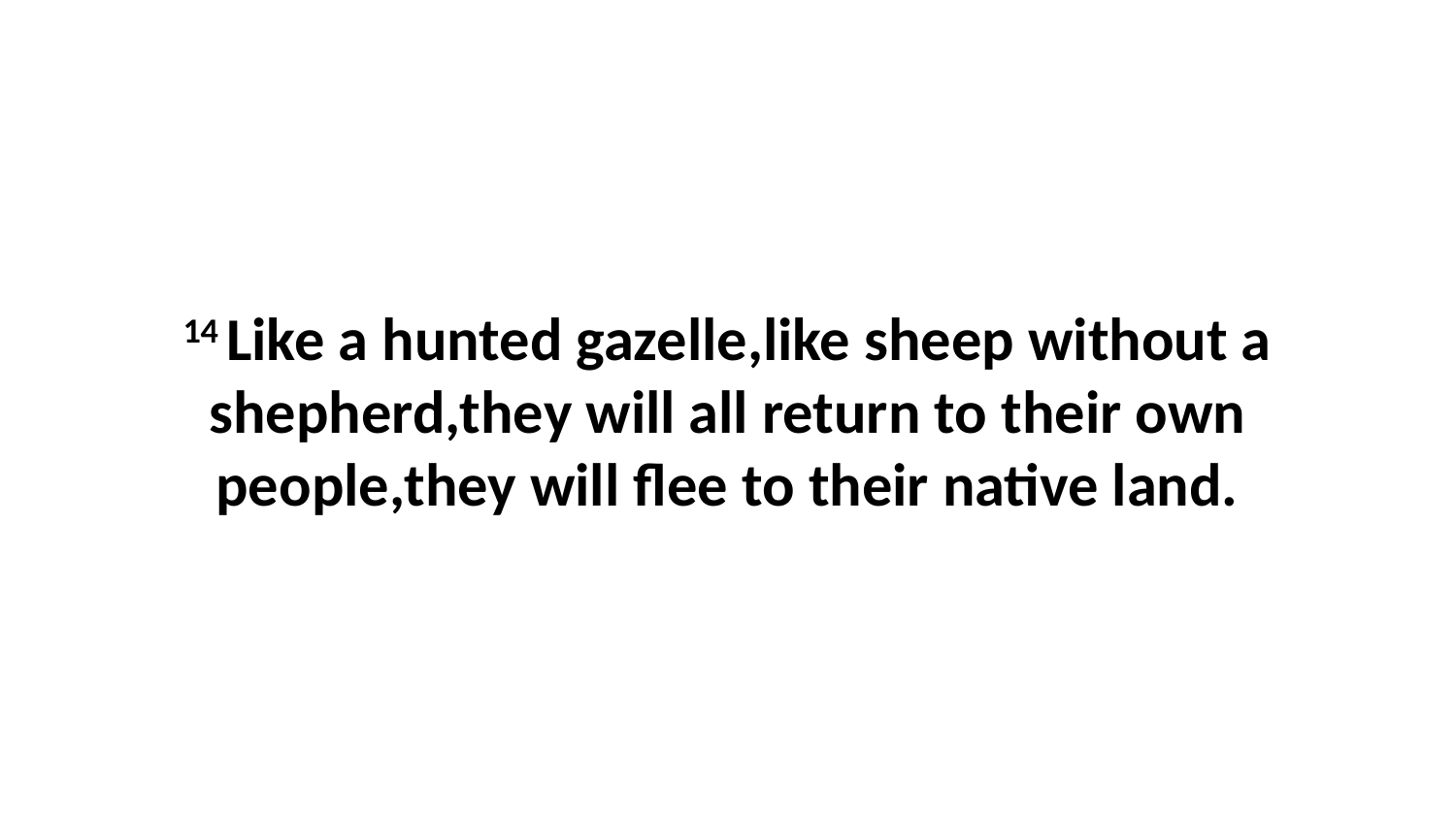

14 Like a hunted gazelle,like sheep without a shepherd,they will all return to their own people,they will flee to their native land.